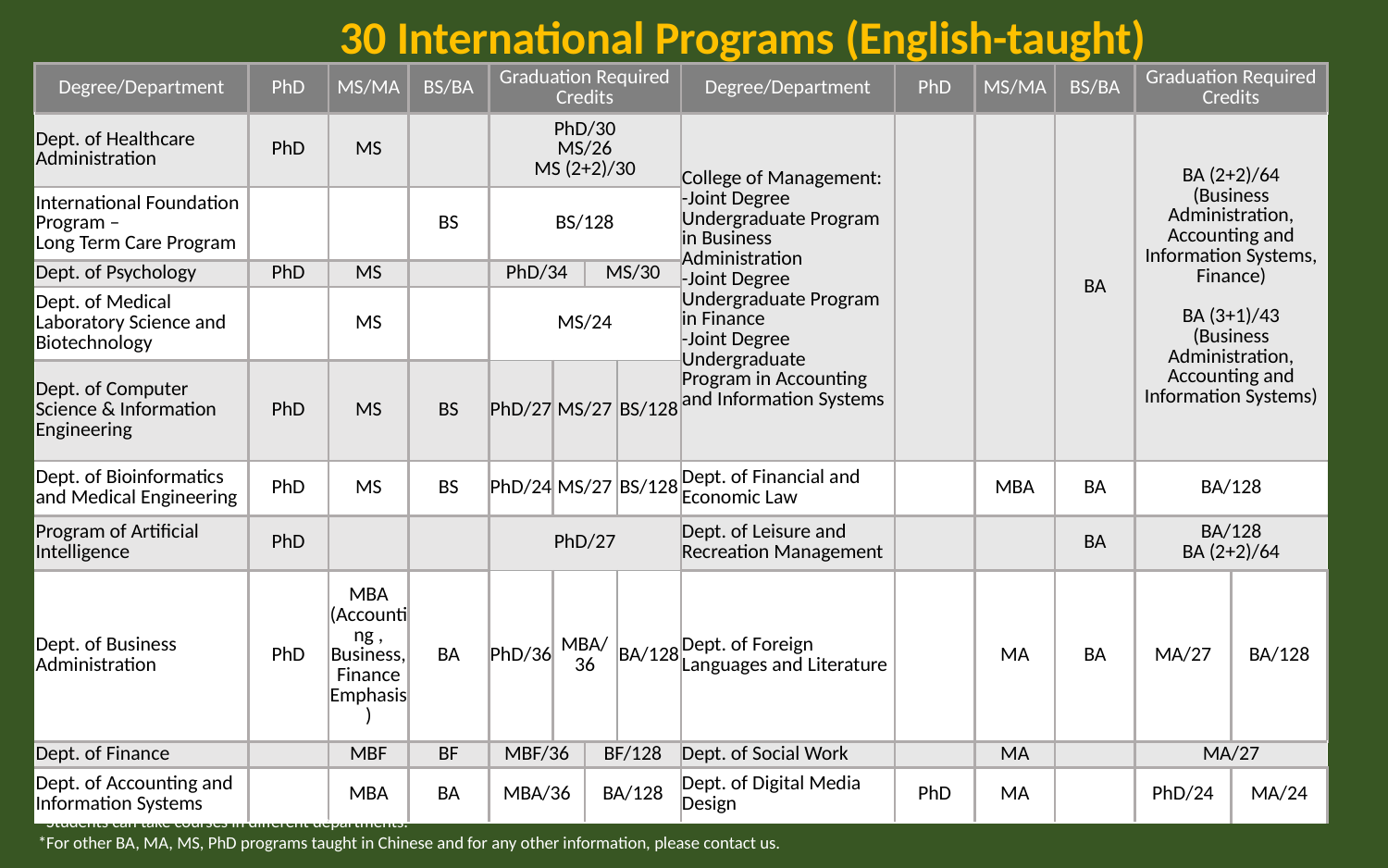

# 30 International Programs (English-taught)
| Degree/Department | PhD | MS/MA | BS/BA | Graduation Required Credits |  |  |  | Degree/Department | PhD | MS/MA | BS/BA | Graduation Required Credits |  |
| --- | --- | --- | --- | --- | --- | --- | --- | --- | --- | --- | --- | --- | --- |
| Dept. of Healthcare Administration | PhD | MS |  | PhD/30 MS/26 MS (2+2)/30 |  |  |  | College of Management: -Joint Degree Undergraduate Program in Business Administration -Joint Degree Undergraduate Program in Finance -Joint Degree Undergraduate Program in Accounting and Information Systems |  |  | BA | BA (2+2)/64 (Business Administration, Accounting and Information Systems, Finance) BA (3+1)/43 (Business Administration, Accounting and Information Systems) |  |
| International Foundation Program – Long Term Care Program |  |  | BS | BS/128 |  |  |  |  |  |  |  |  |  |
| Dept. of Psychology | PhD | MS |  | PhD/34 |  | MS/30 |  |  |  |  |  |  |  |
| Dept. of Medical Laboratory Science and Biotechnology |  | MS |  | MS/24 |  |  |  |  |  |  |  |  |  |
| Dept. of Computer Science & Information Engineering | PhD | MS | BS | PhD/27 | MS/27 |  | BS/128 |  |  |  |  |  |  |
| Dept. of Bioinformatics and Medical Engineering | PhD | MS | BS | PhD/24 | MS/27 |  | BS/128 | Dept. of Financial and Economic Law |  | MBA | BA | BA/128 |  |
| Program of Artificial Intelligence | PhD |  |  | PhD/27 |  |  |  | Dept. of Leisure and Recreation Management |  |  | BA | BA/128 BA (2+2)/64 |  |
| Dept. of Business Administration | PhD | MBA (Accounting , Business, Finance Emphasis) | BA | PhD/36 | MBA/36 |  | BA/128 | Dept. of Foreign Languages and Literature |  | MA | BA | MA/27 | BA/128 |
| Dept. of Finance |  | MBF | BF | MBF/36 |  | BF/128 |  | Dept. of Social Work |  | MA |  | MA/27 |  |
| Dept. of Accounting and Information Systems |  | MBA | BA | MBA/36 |  | BA/128 |  | Dept. of Digital Media Design | PhD | MA |  | PhD/24 | MA/24 |
*Students can take courses in different departments.
*For other BA, MA, MS, PhD programs taught in Chinese and for any other information, please contact us.